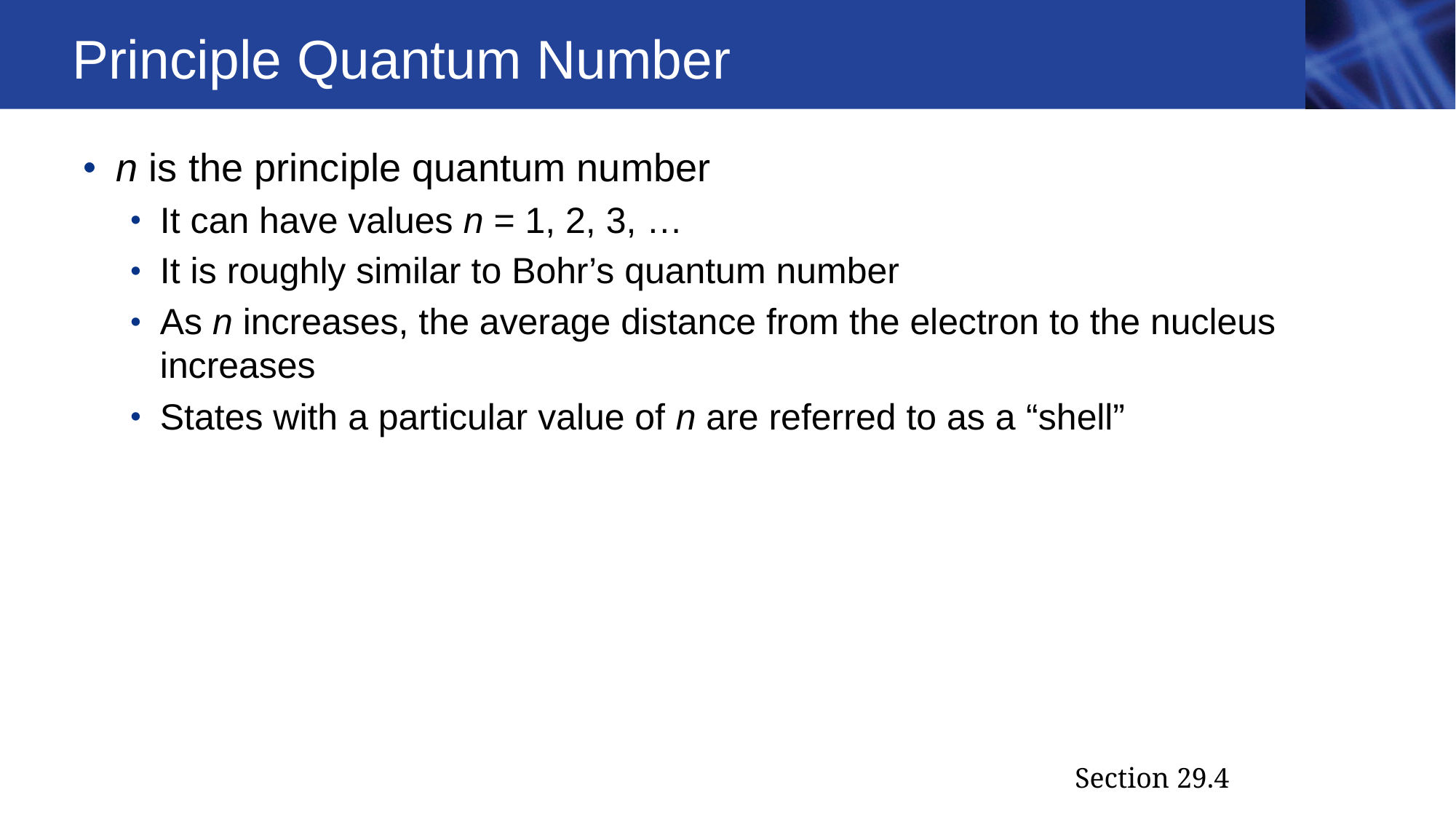

# Principle Quantum Number
n is the principle quantum number
It can have values n = 1, 2, 3, …
It is roughly similar to Bohr’s quantum number
As n increases, the average distance from the electron to the nucleus increases
States with a particular value of n are referred to as a “shell”

Section 29.4